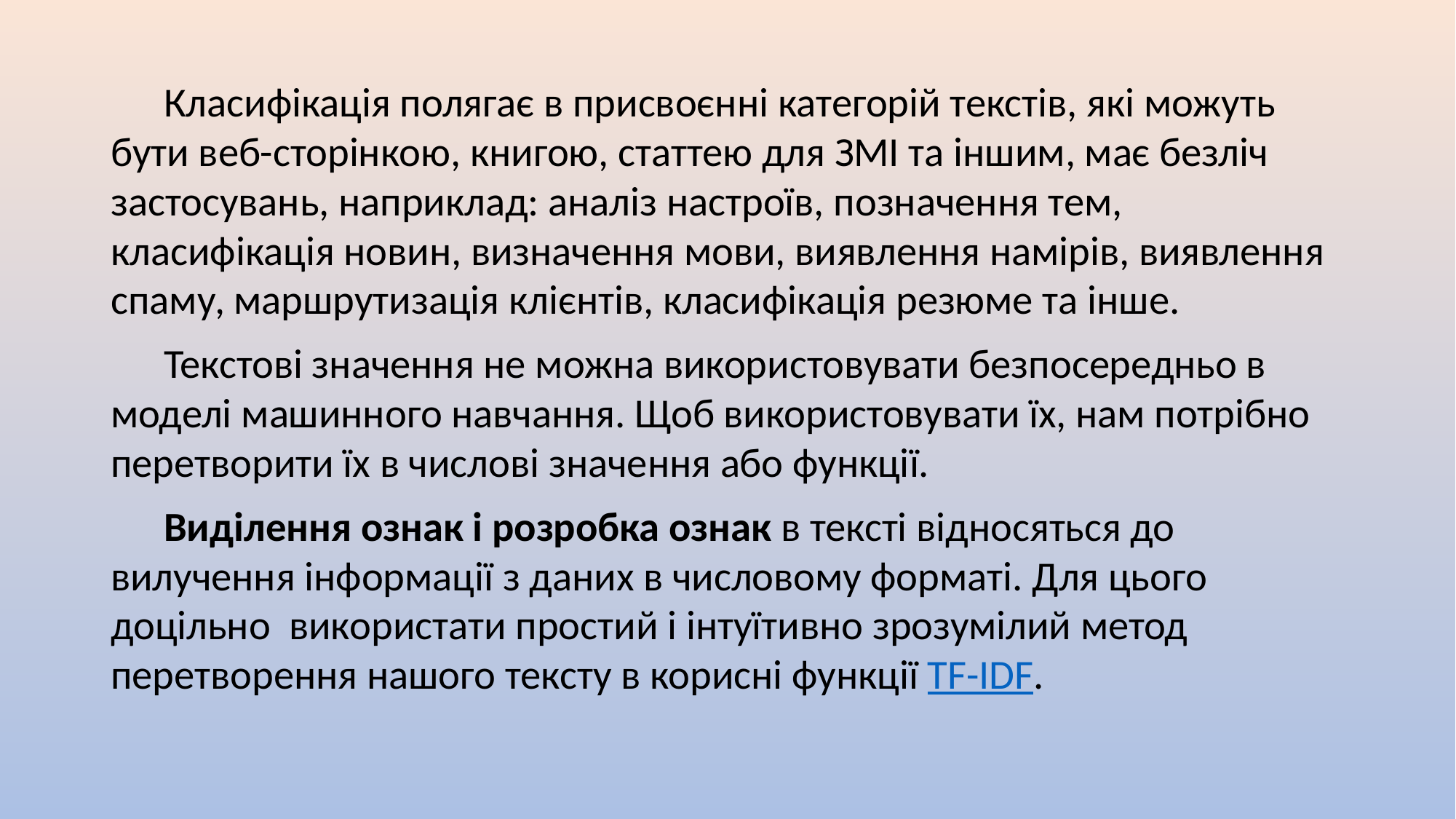

Класифікація полягає в присвоєнні категорій текстів, які можуть бути веб-сторінкою, книгою, статтею для ЗМІ та іншим, має безліч застосувань, наприклад: аналіз настроїв, позначення тем, класифікація новин, визначення мови, виявлення намірів, виявлення спаму, маршрутизація клієнтів, класифікація резюме та інше.
Текстові значення не можна використовувати безпосередньо в моделі машинного навчання. Щоб використовувати їх, нам потрібно перетворити їх в числові значення або функції.
Виділення ознак і розробка ознак в тексті відносяться до вилучення інформації з даних в числовому форматі. Для цього доцільно  використати простий і інтуїтивно зрозумілий метод перетворення нашого тексту в корисні функції TF-IDF.